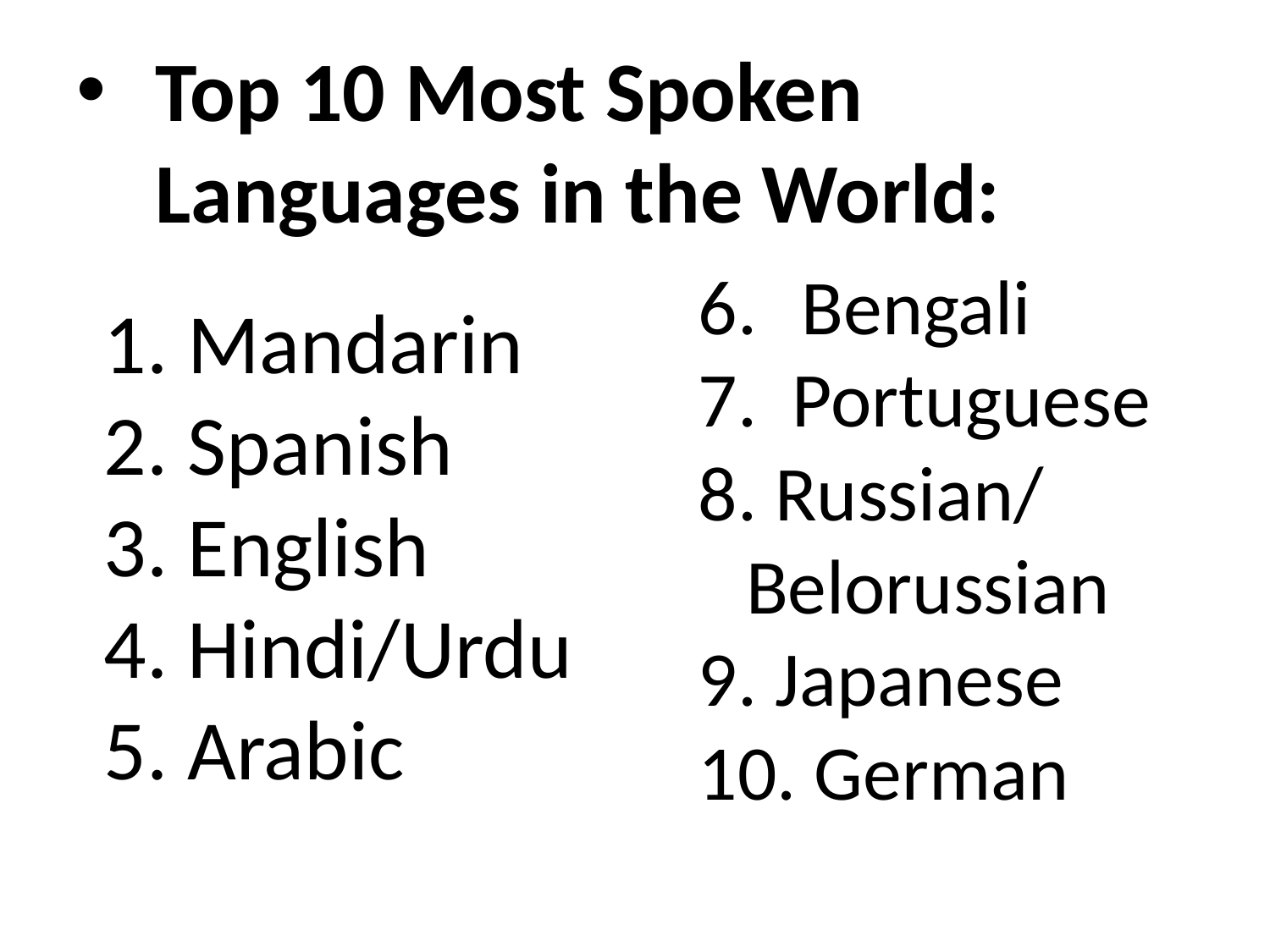

Top 10 Most Spoken Languages in the World:
Bengali
  Portuguese
 Russian/ Belorussian
 Japanese
 German
 Mandarin
 Spanish
 English
 Hindi/Urdu
 Arabic